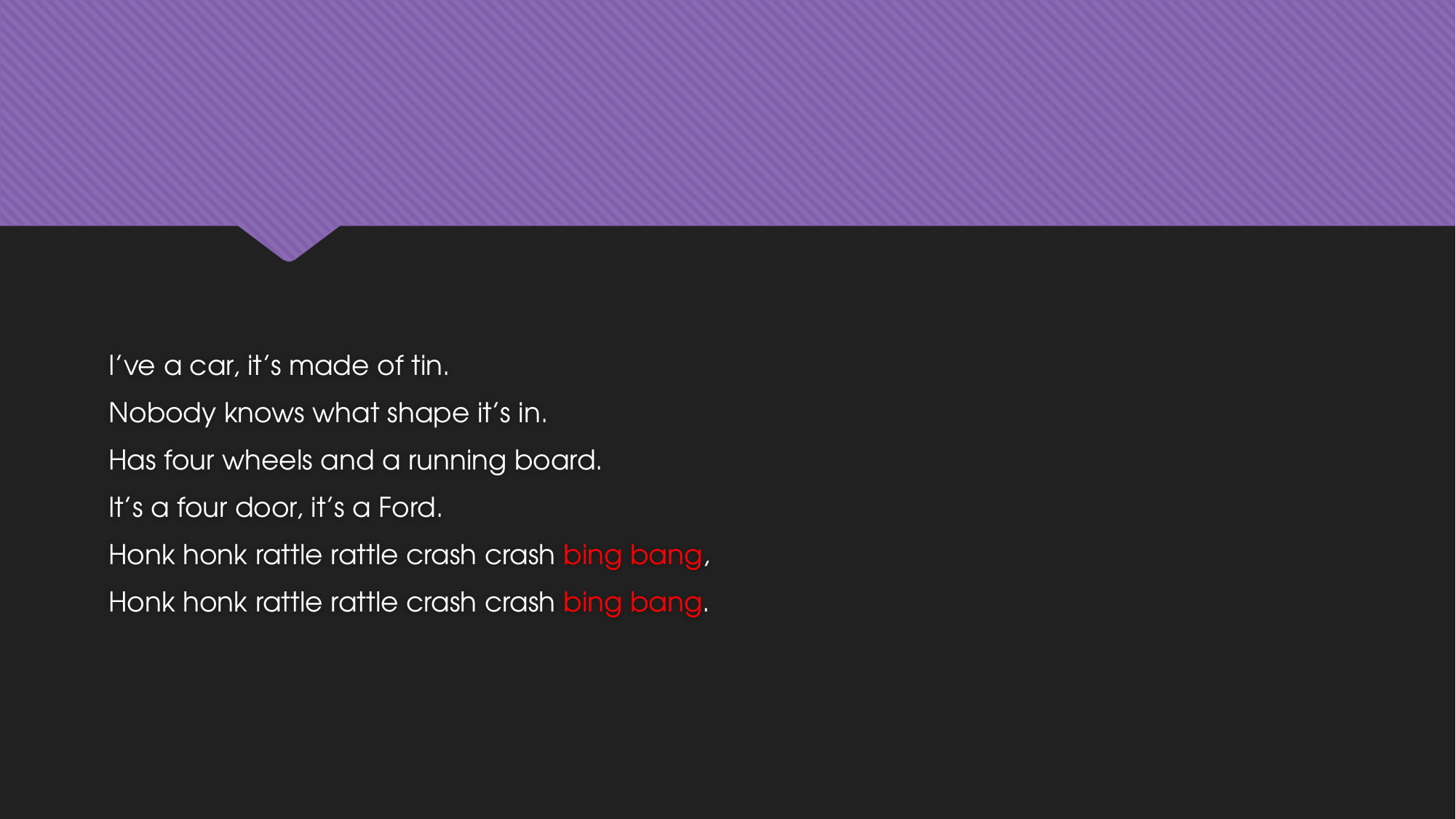

#
I’ve a car, it’s made of tin.
Nobody knows what shape it’s in.
Has four wheels and a running board.
It’s a four door, it’s a Ford.
Honk honk rattle rattle crash crash bing bang,
Honk honk rattle rattle crash crash bing bang.